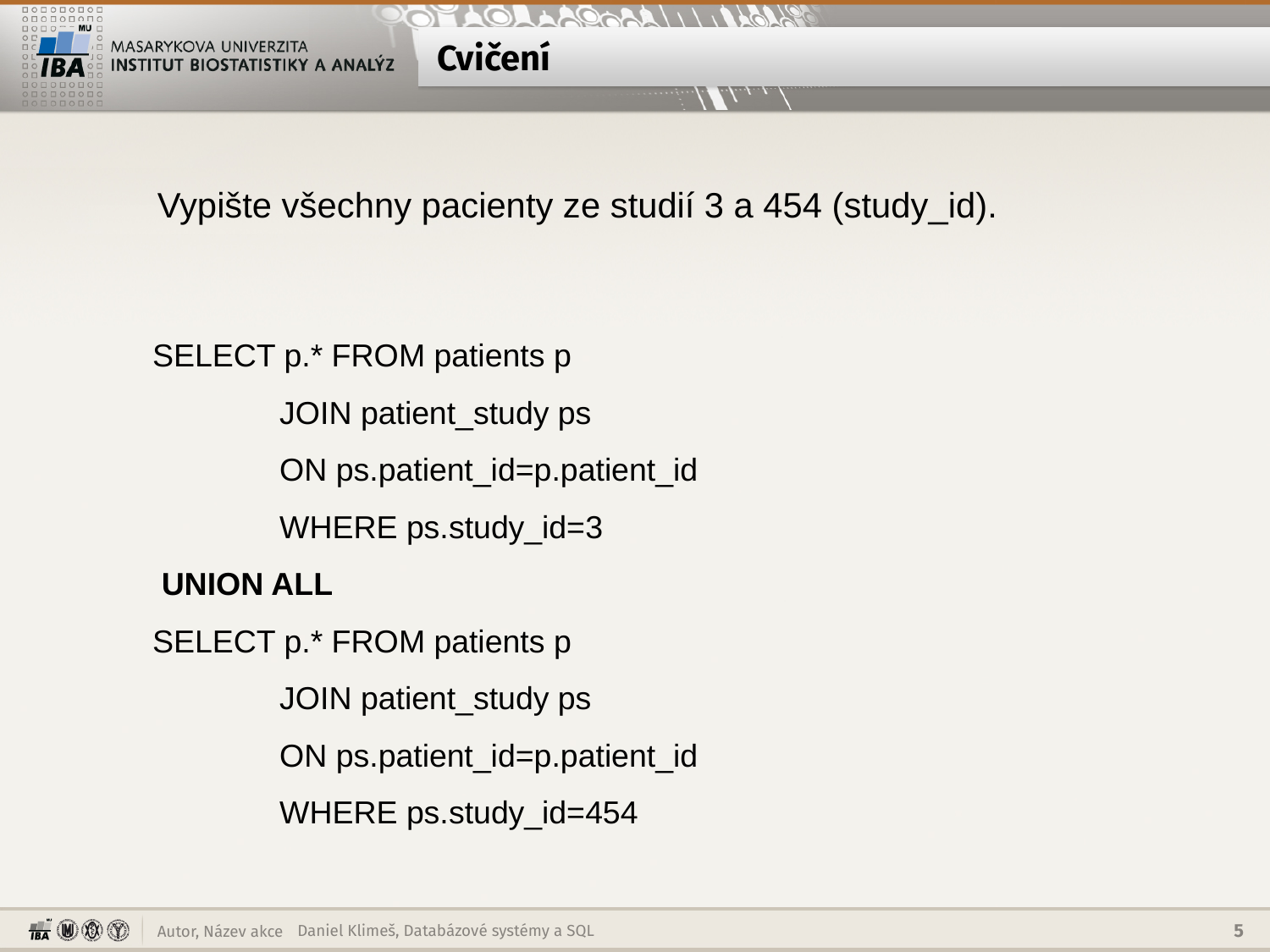

# Cvičení
Vypište všechny pacienty ze studií 3 a 454 (study_id).
SELECT p.* FROM patients p
	JOIN patient_study ps
	ON ps.patient_id=p.patient_id
	WHERE ps.study_id=3
 UNION ALL
SELECT p.* FROM patients p
	JOIN patient_study ps
	ON ps.patient_id=p.patient_id
	WHERE ps.study_id=454
Daniel Klimeš, Databázové systémy a SQL
5